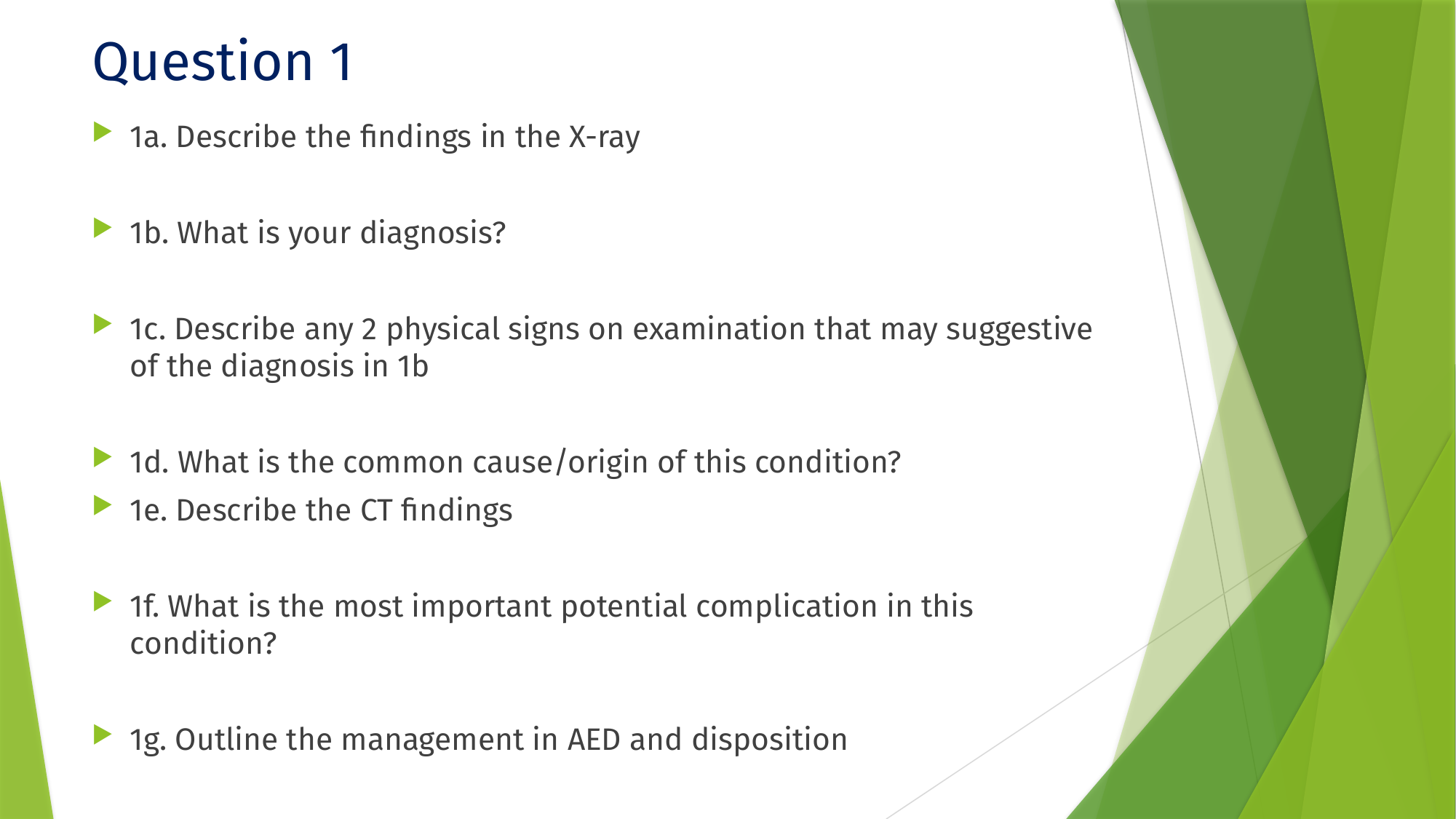

# Question 1
1a. Describe the findings in the X-ray

1b. What is your diagnosis?

1c. Describe any 2 physical signs on examination that may suggestive of the diagnosis in 1b

1d. What is the common cause/origin of this condition?
1e. Describe the CT findings

1f. What is the most important potential complication in this condition?

1g. Outline the management in AED and disposition